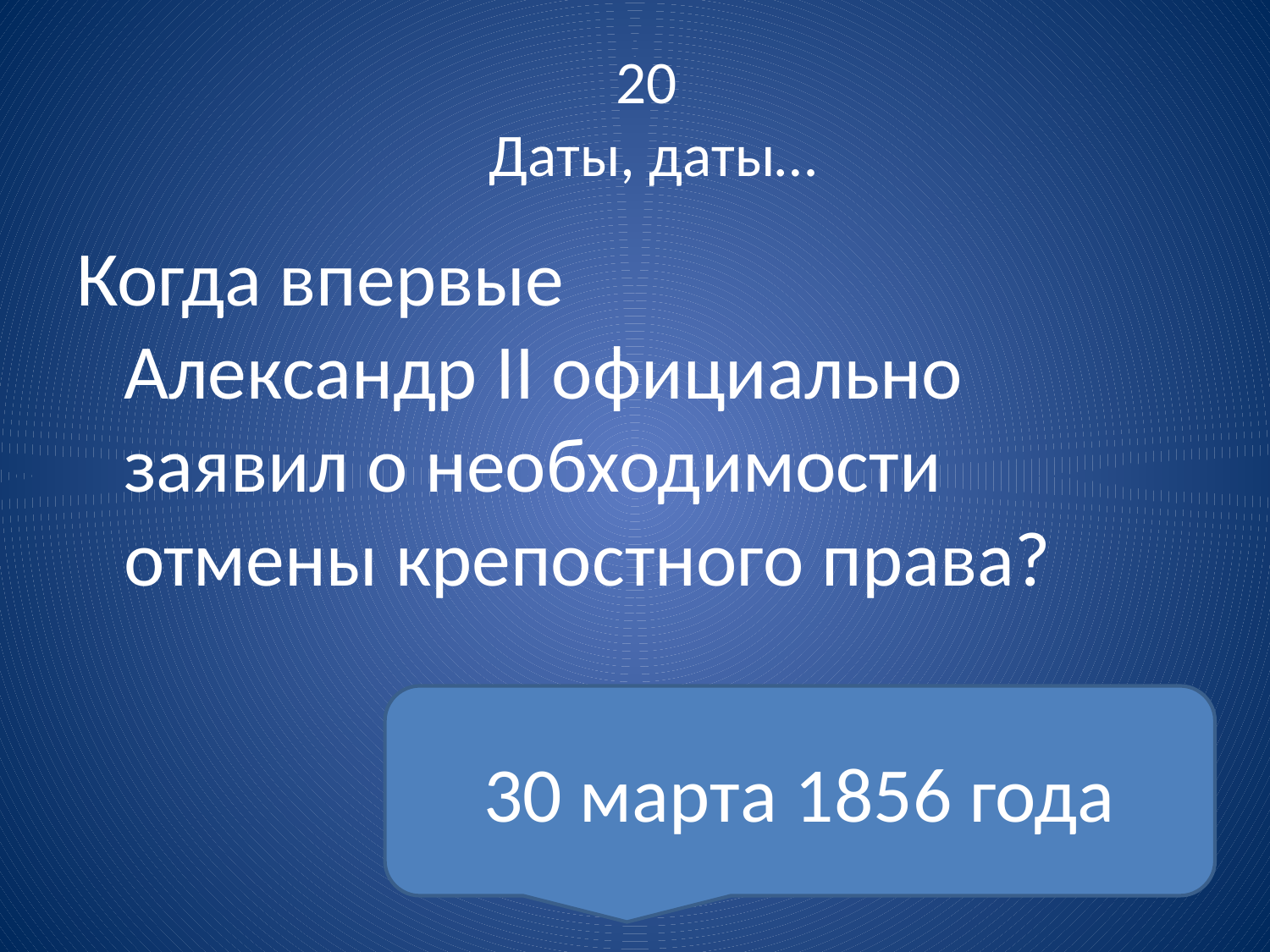

20
 Даты, даты…
Когда впервые Александр II официально заявил о необходимости отмены крепостного права?
30 марта 1856 года